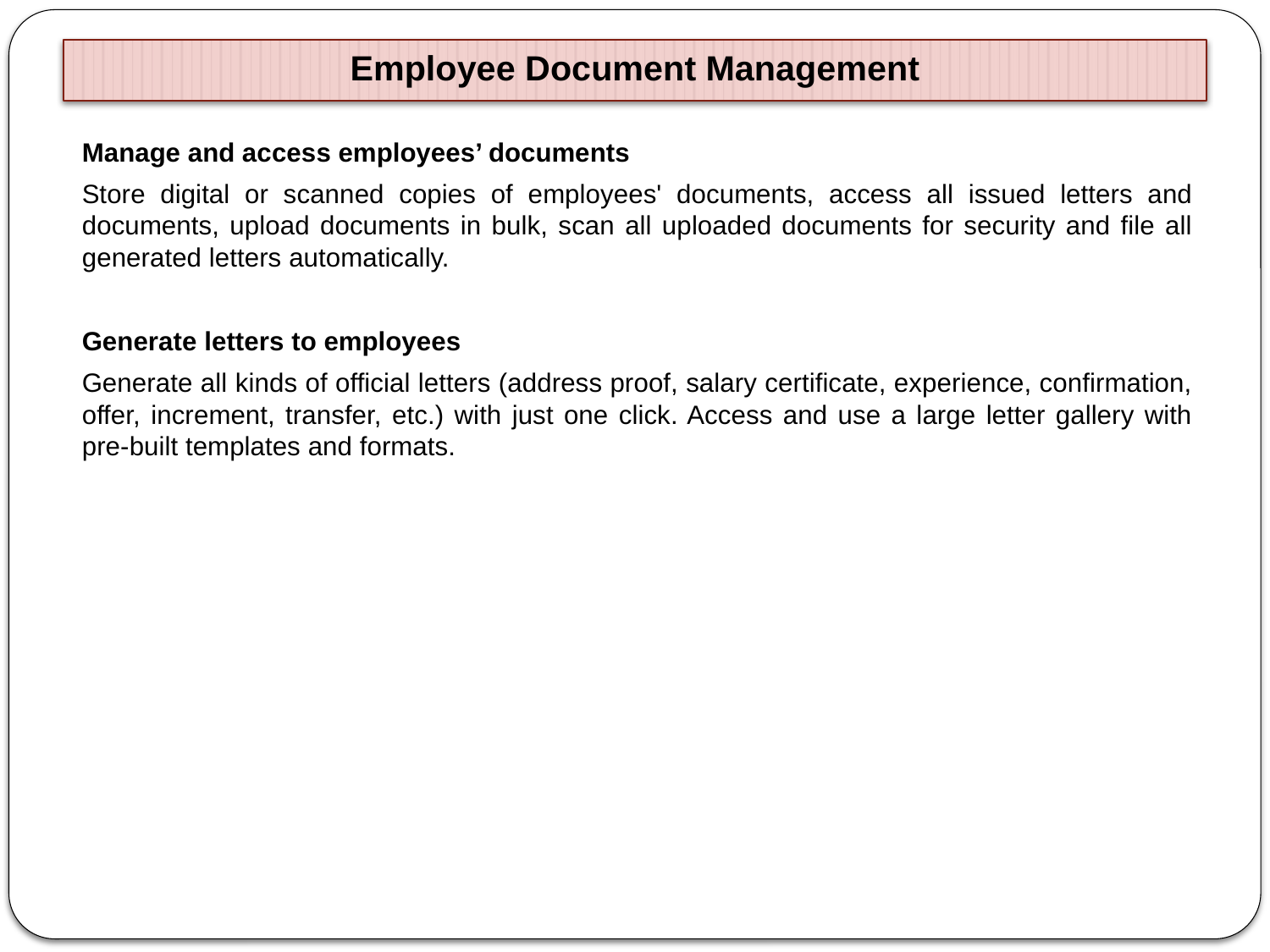

# Employee Document Management
Manage and access employees’ documents
Store digital or scanned copies of employees' documents, access all issued letters and documents, upload documents in bulk, scan all uploaded documents for security and file all generated letters automatically.

Generate letters to employees
Generate all kinds of official letters (address proof, salary certificate, experience, confirmation, offer, increment, transfer, etc.) with just one click. Access and use a large letter gallery with pre-built templates and formats.